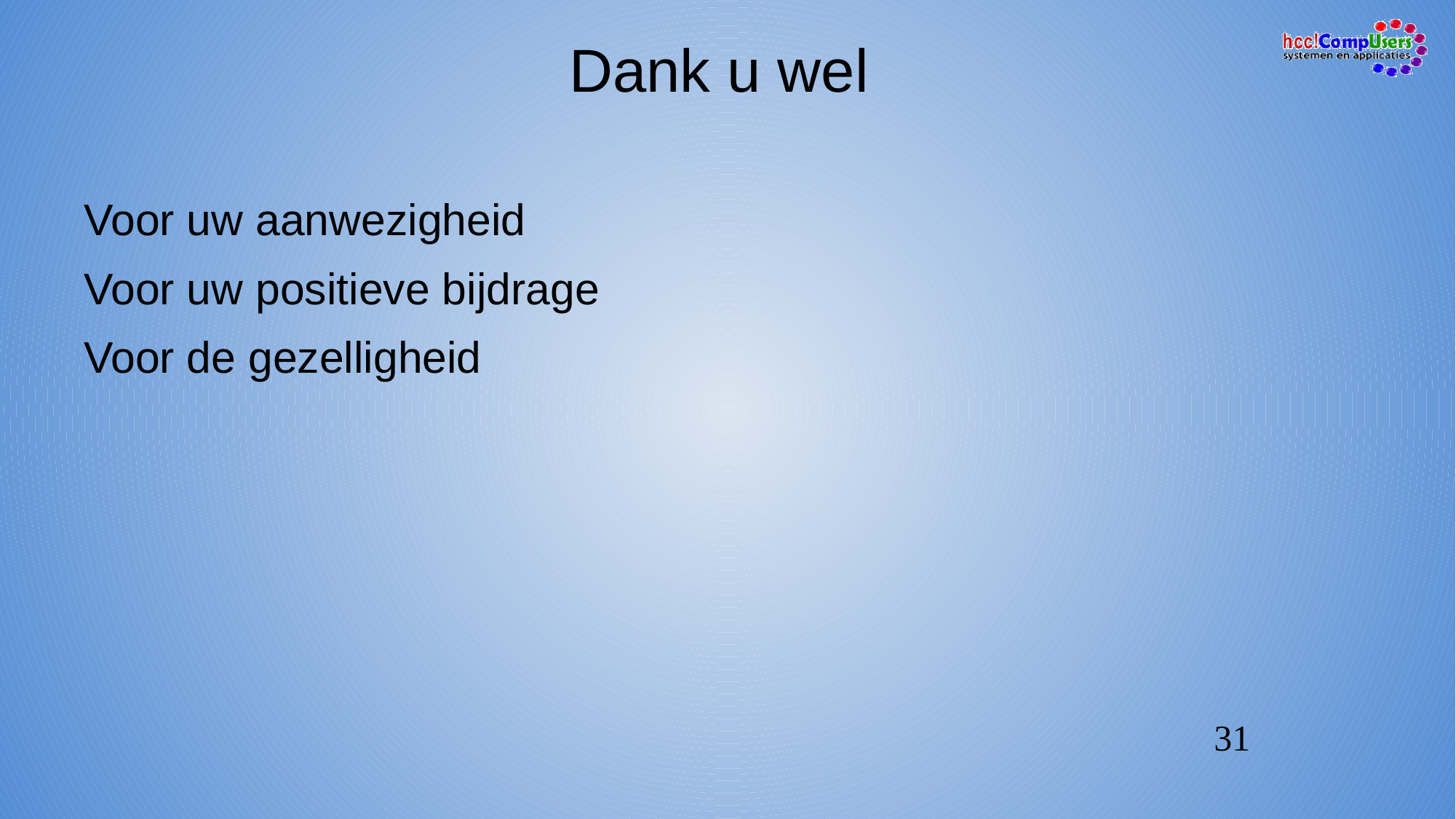

Dank u wel
Voor uw aanwezigheid
Voor uw positieve bijdrage
Voor de gezelligheid